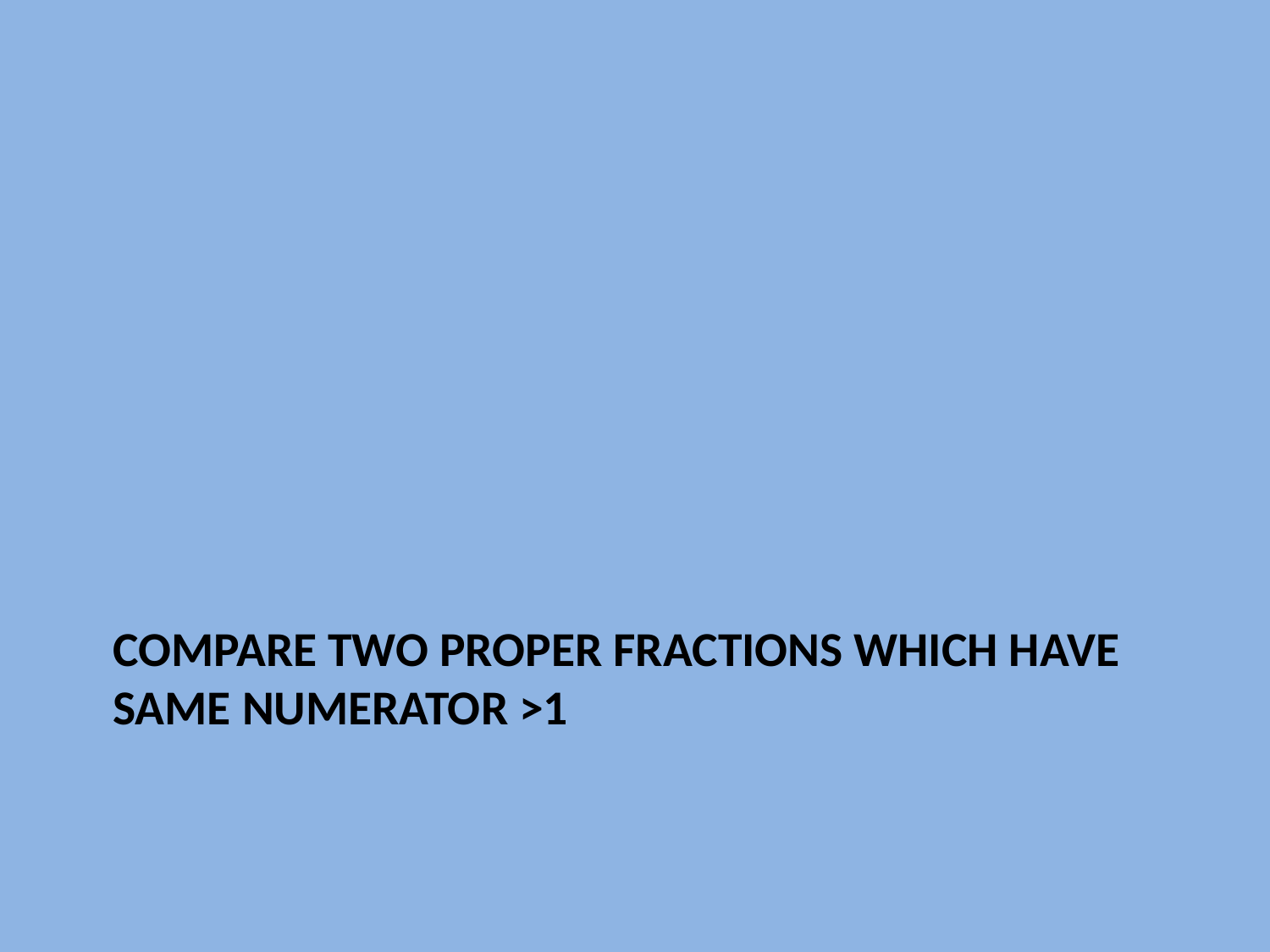

# Compare two proper fractions which have same numerator >1